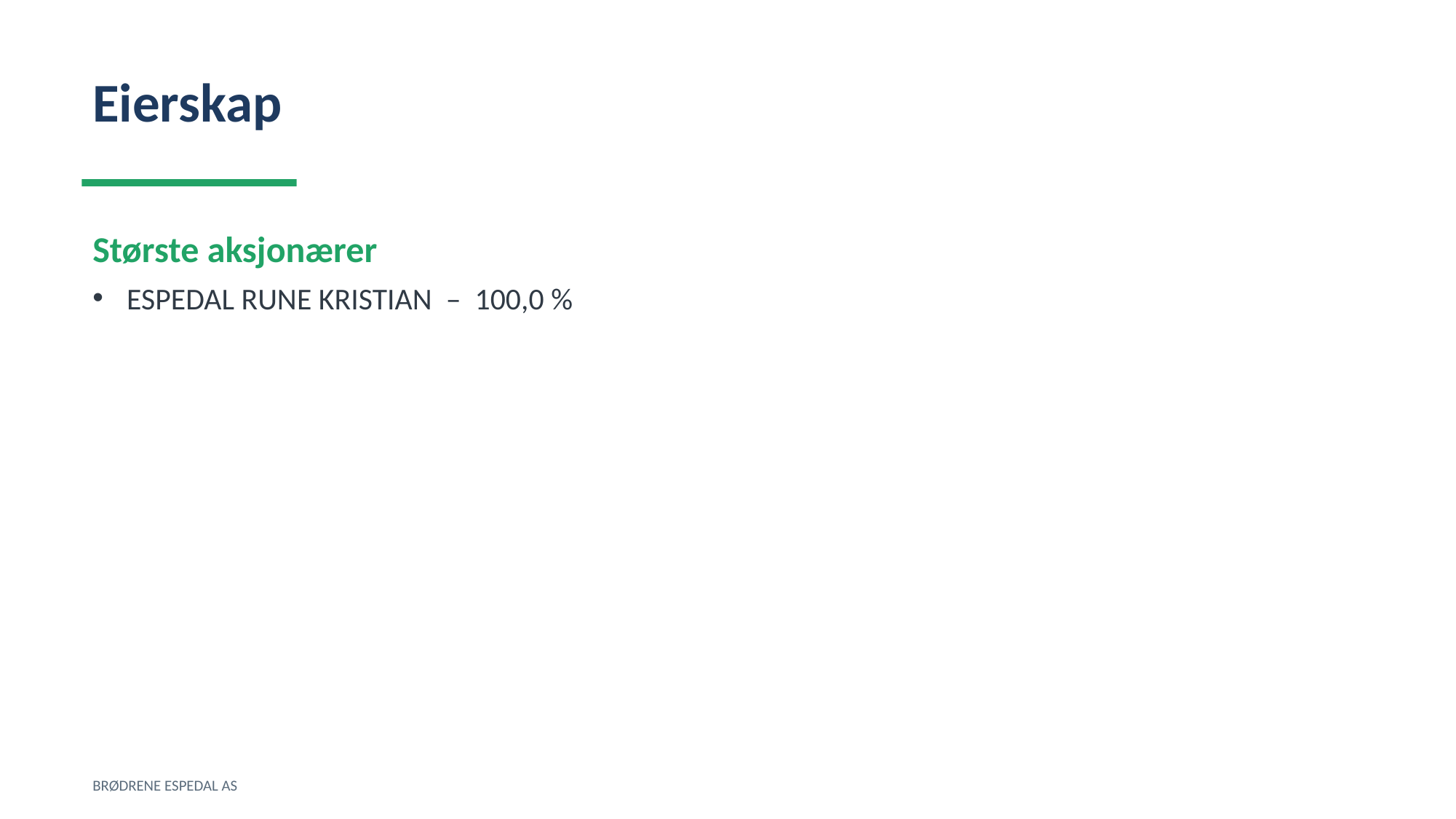

Eierskap

Største aksjonærer
ESPEDAL RUNE KRISTIAN  –  100,0 %
BRØDRENE ESPEDAL AS